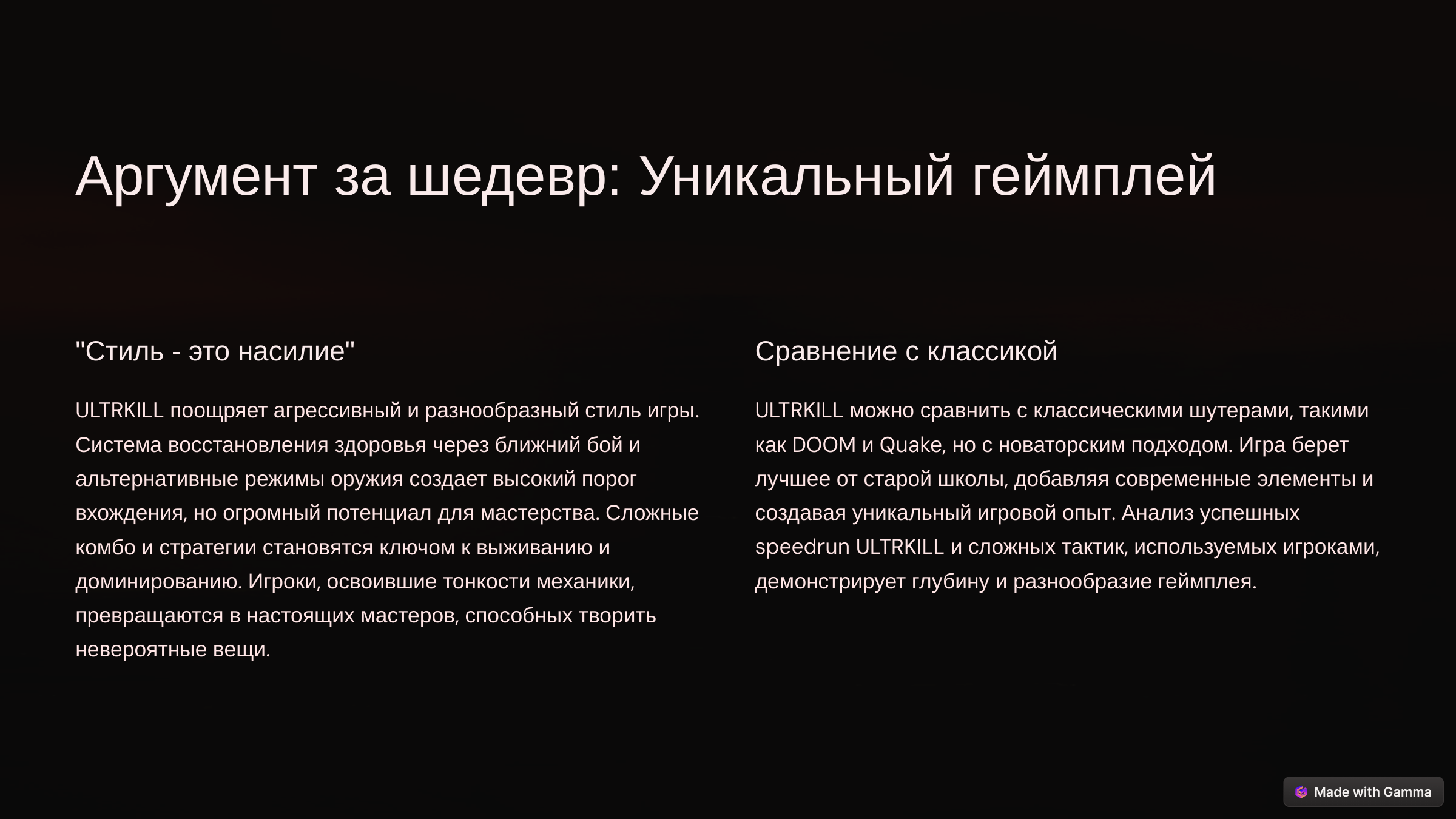

Аргумент за шедевр: Уникальный геймплей
"Стиль - это насилие"
Сравнение с классикой
ULTRKILL поощряет агрессивный и разнообразный стиль игры. Система восстановления здоровья через ближний бой и альтернативные режимы оружия создает высокий порог вхождения, но огромный потенциал для мастерства. Сложные комбо и стратегии становятся ключом к выживанию и доминированию. Игроки, освоившие тонкости механики, превращаются в настоящих мастеров, способных творить невероятные вещи.
ULTRKILL можно сравнить с классическими шутерами, такими как DOOM и Quake, но с новаторским подходом. Игра берет лучшее от старой школы, добавляя современные элементы и создавая уникальный игровой опыт. Анализ успешных speedrun ULTRKILL и сложных тактик, используемых игроками, демонстрирует глубину и разнообразие геймплея.